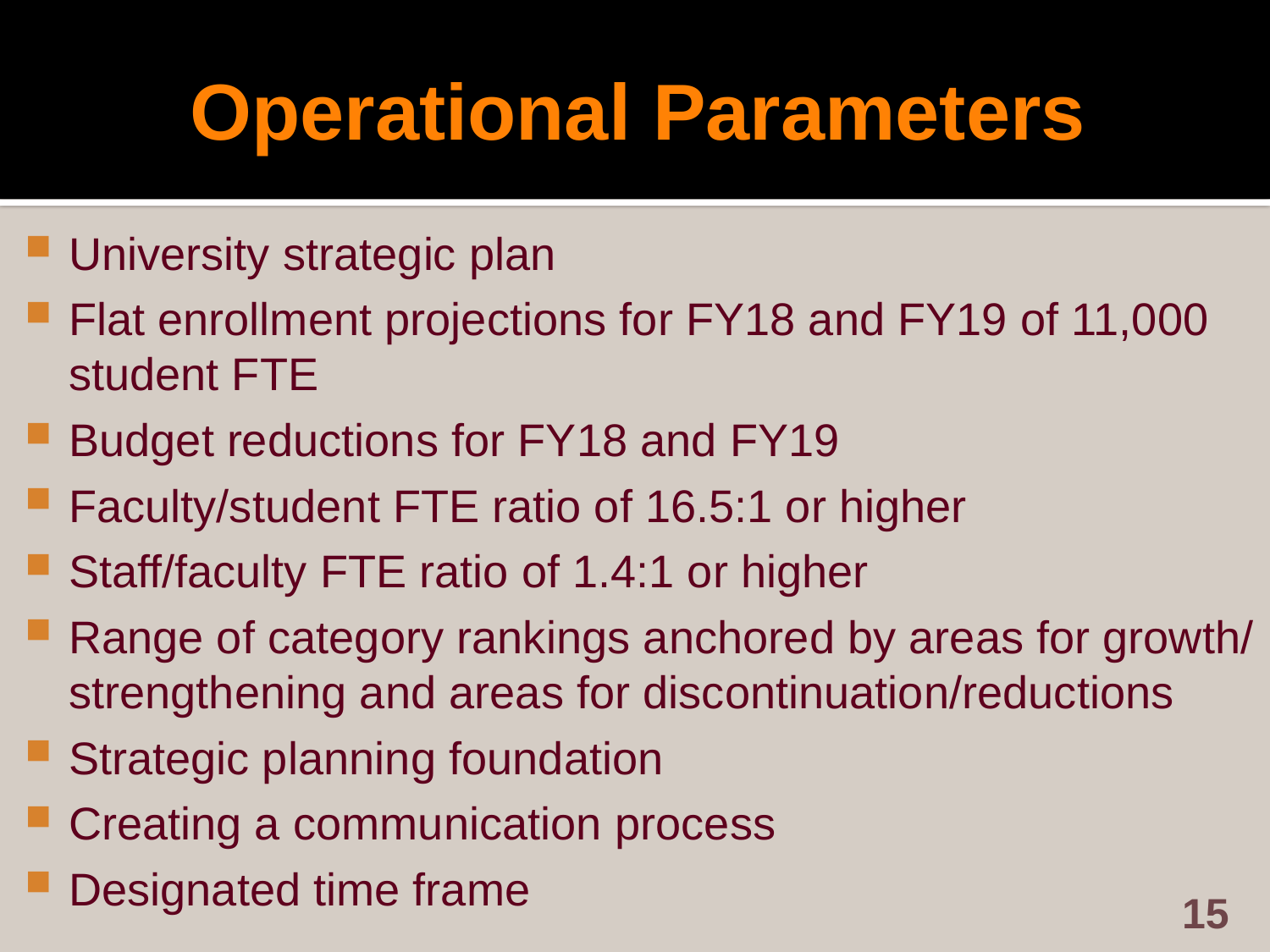

# Operational Parameters
University strategic plan
Flat enrollment projections for FY18 and FY19 of 11,000 student FTE
Budget reductions for FY18 and FY19
Faculty/student FTE ratio of 16.5:1 or higher
Staff/faculty FTE ratio of 1.4:1 or higher
Range of category rankings anchored by areas for growth/ strengthening and areas for discontinuation/reductions
Strategic planning foundation
Creating a communication process
Designated time frame

15